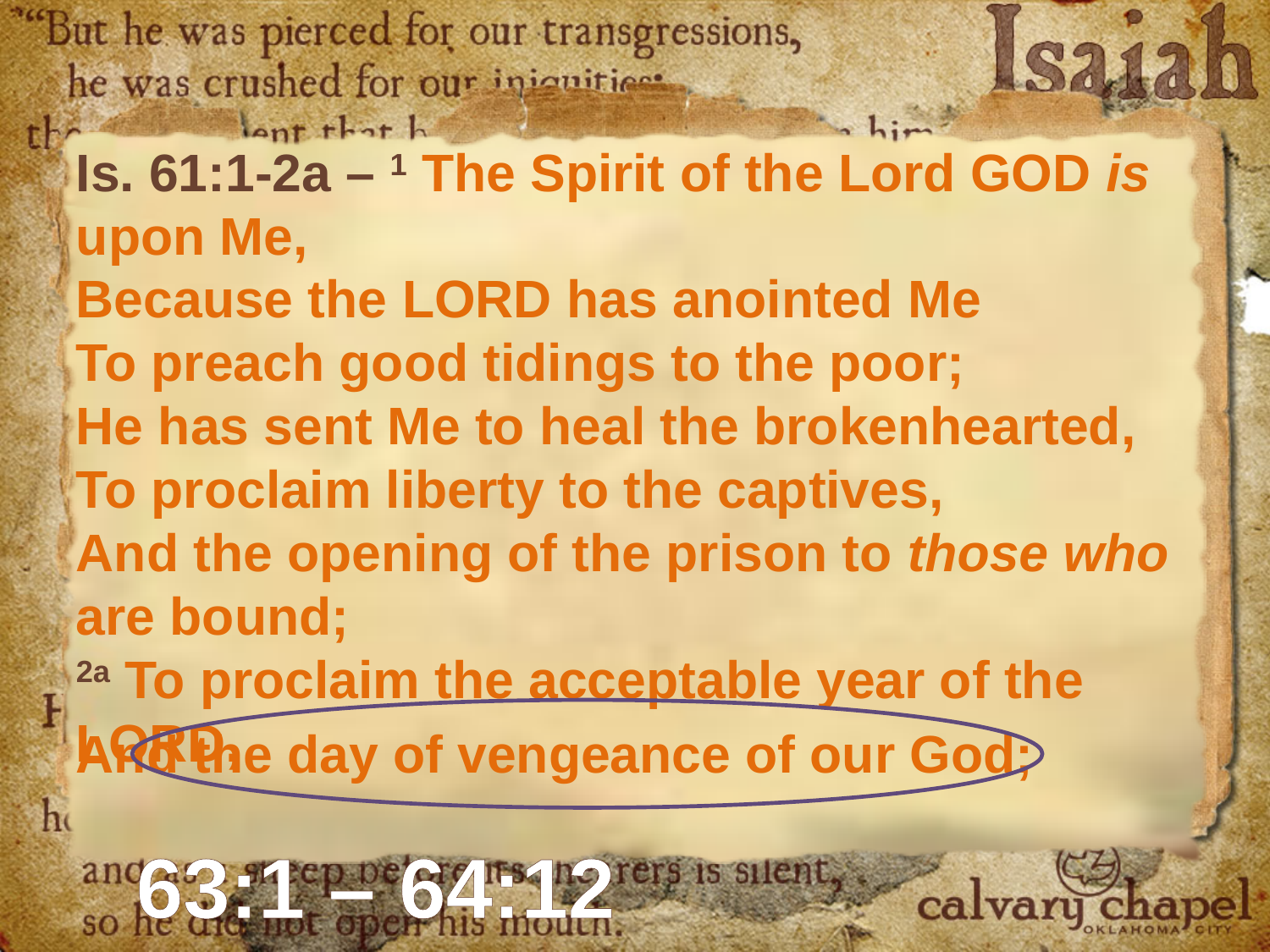

Is. 61:1-2a – 1 The Spirit of the Lord GOD is upon Me,
Because the Lord has anointed Me
To preach good tidings to the poor;
He has sent Me to heal the brokenhearted,
To proclaim liberty to the captives,
And the opening of the prison to those who are bound;
2a To proclaim the acceptable year of the Lord,

And the day of vengeance of our God;
63:1 – 64:12